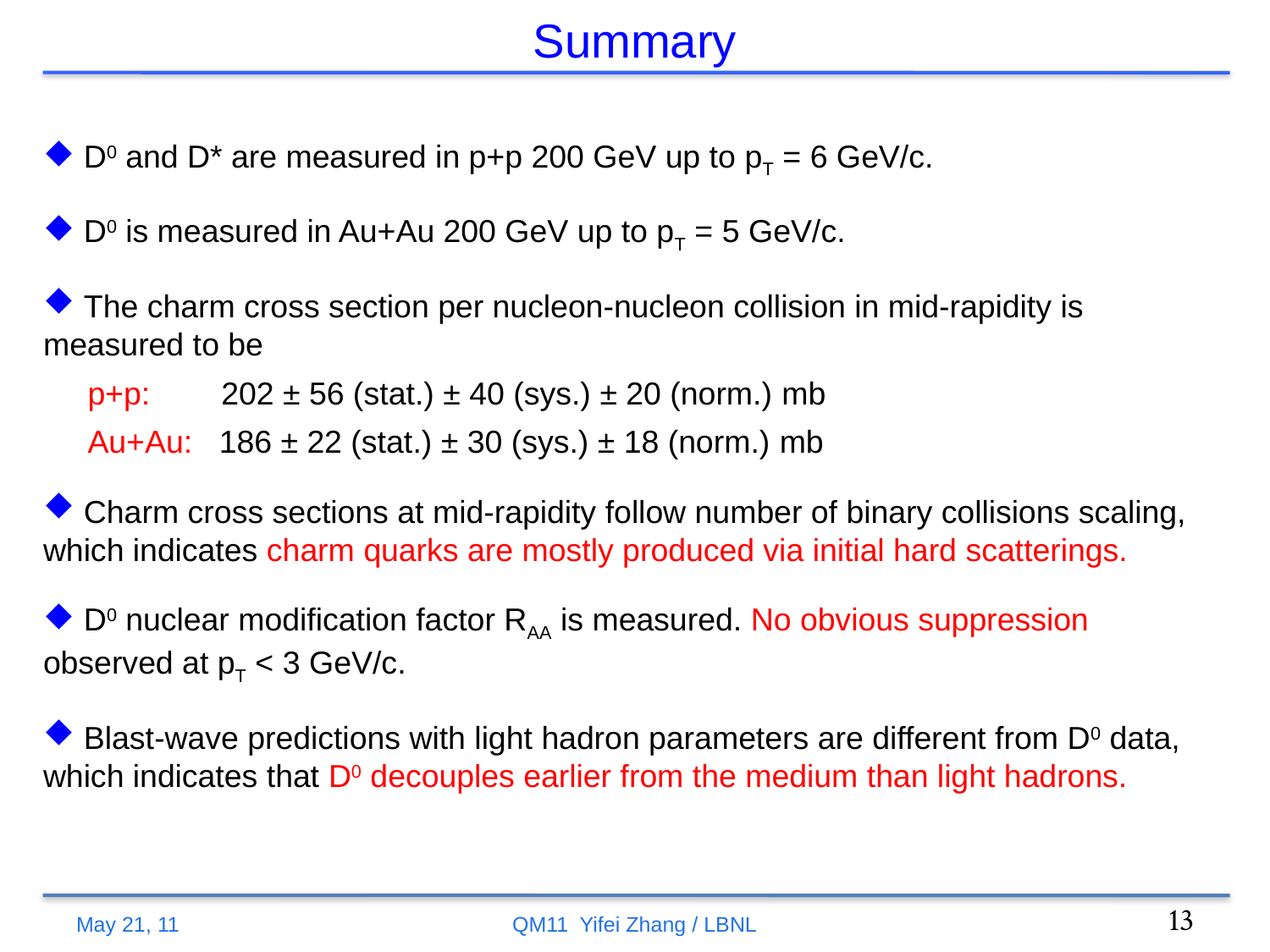

# Summary
 D0 and D* are measured in p+p 200 GeV up to pT = 6 GeV/c.
 D0 is measured in Au+Au 200 GeV up to pT = 5 GeV/c.
 The charm cross section per nucleon-nucleon collision in mid-rapidity is measured to be
     p+p:        202 ± 56 (stat.) ± 40 (sys.) ± 20 (norm.) mb
     Au+Au:   186 ± 22 (stat.) ± 30 (sys.) ± 18 (norm.) mb
 Charm cross sections at mid-rapidity follow number of binary collisions scaling, which indicates charm quarks are mostly produced via initial hard scatterings.
 D0 nuclear modification factor RAA is measured. No obvious suppression observed at pT < 3 GeV/c.
 Blast-wave predictions with light hadron parameters are different from D0 data, which indicates that D0 decouples earlier from the medium than light hadrons.
May 21, 11
QM11  Yifei Zhang / LBNL
13